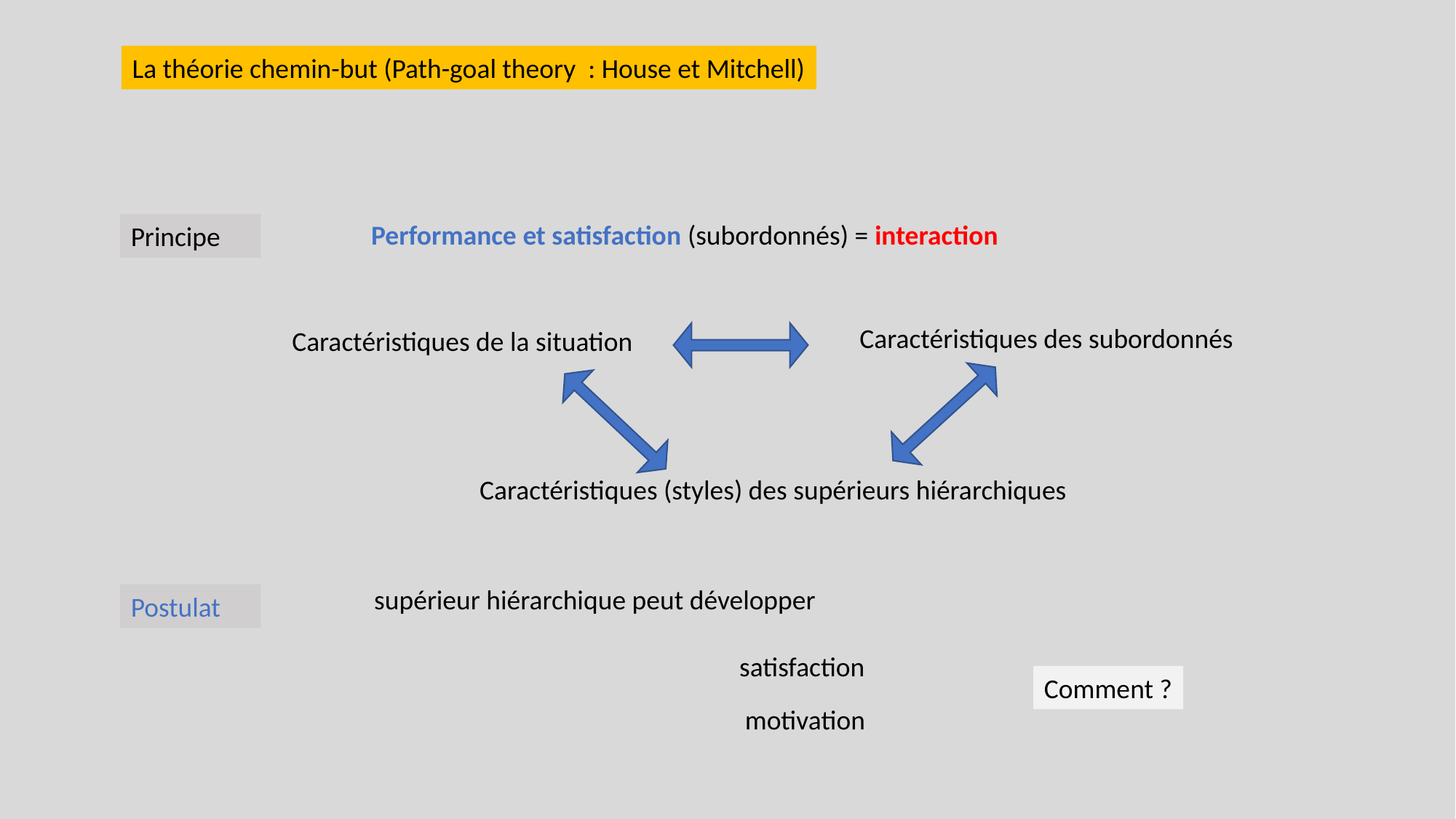

La théorie chemin-but (Path-goal theory  : House et Mitchell)
Performance et satisfaction (subordonnés) = interaction
Principe

Caractéristiques des subordonnés
Caractéristiques de la situation

Caractéristiques (styles) des supérieurs hiérarchiques
supérieur hiérarchique peut développer
Postulat
satisfaction
Comment ?
motivation